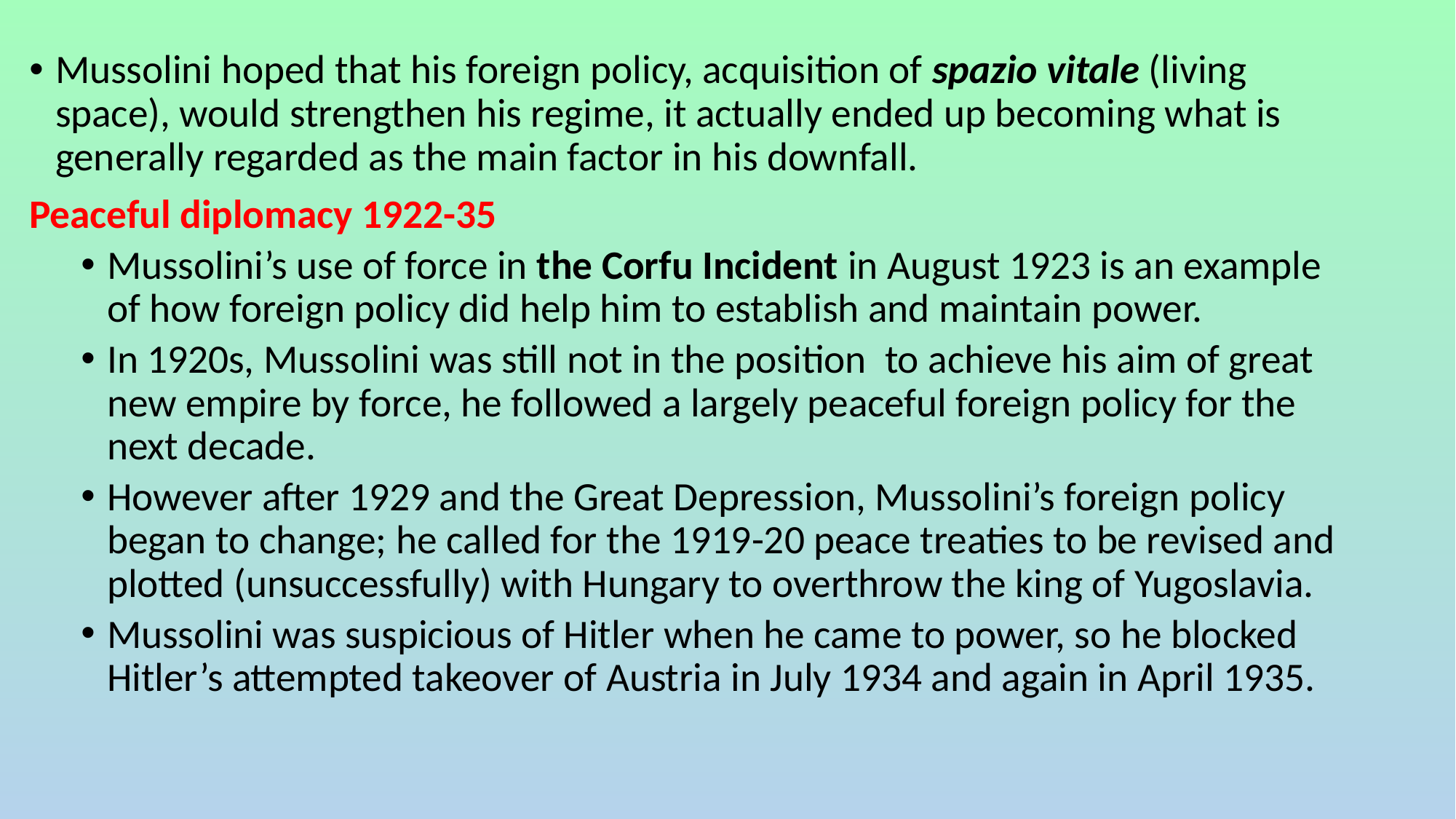

Mussolini hoped that his foreign policy, acquisition of spazio vitale (living space), would strengthen his regime, it actually ended up becoming what is generally regarded as the main factor in his downfall.
Peaceful diplomacy 1922-35
Mussolini’s use of force in the Corfu Incident in August 1923 is an example of how foreign policy did help him to establish and maintain power.
In 1920s, Mussolini was still not in the position  to achieve his aim of great new empire by force, he followed a largely peaceful foreign policy for the next decade.
However after 1929 and the Great Depression, Mussolini’s foreign policy began to change; he called for the 1919-20 peace treaties to be revised and plotted (unsuccessfully) with Hungary to overthrow the king of Yugoslavia.
Mussolini was suspicious of Hitler when he came to power, so he blocked Hitler’s attempted takeover of Austria in July 1934 and again in April 1935.